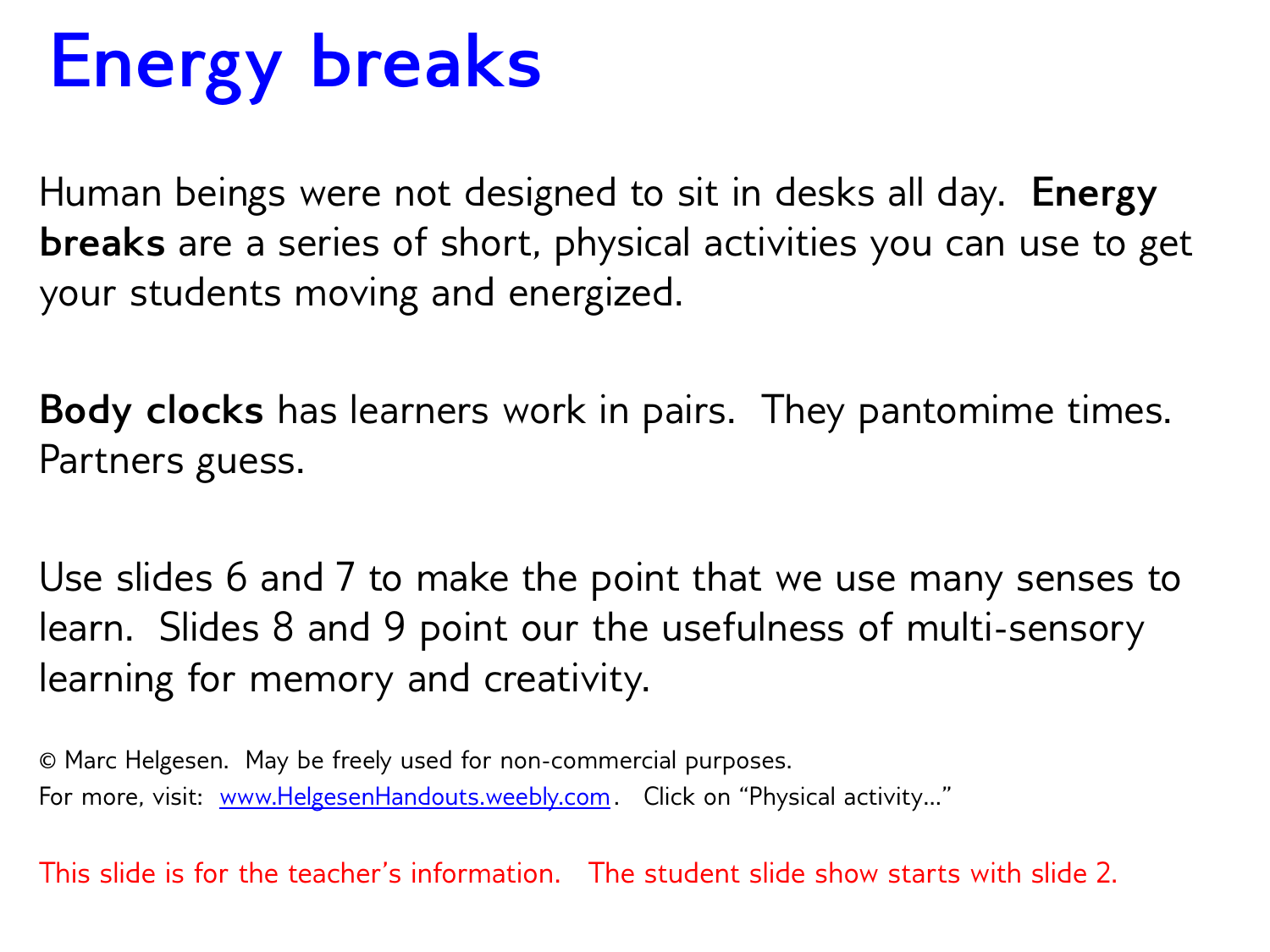

# Energy breaks
Human beings were not designed to sit in desks all day.  Energy breaks are a series of short, physical activities you can use to get your students moving and energized.

Body clocks has learners work in pairs.  They pantomime times.  Partners guess.

Use slides 6 and 7 to make the point that we use many senses to learn.  Slides 8 and 9 point our the usefulness of multi-sensory learning for memory and creativity.

© Marc Helgesen.  May be freely used for non-commercial purposes.
For more, visit:  www.HelgesenHandouts.weebly.com.   Click on “Physical activity…”

This slide is for the teacher’s information.   The student slide show starts with slide 2.